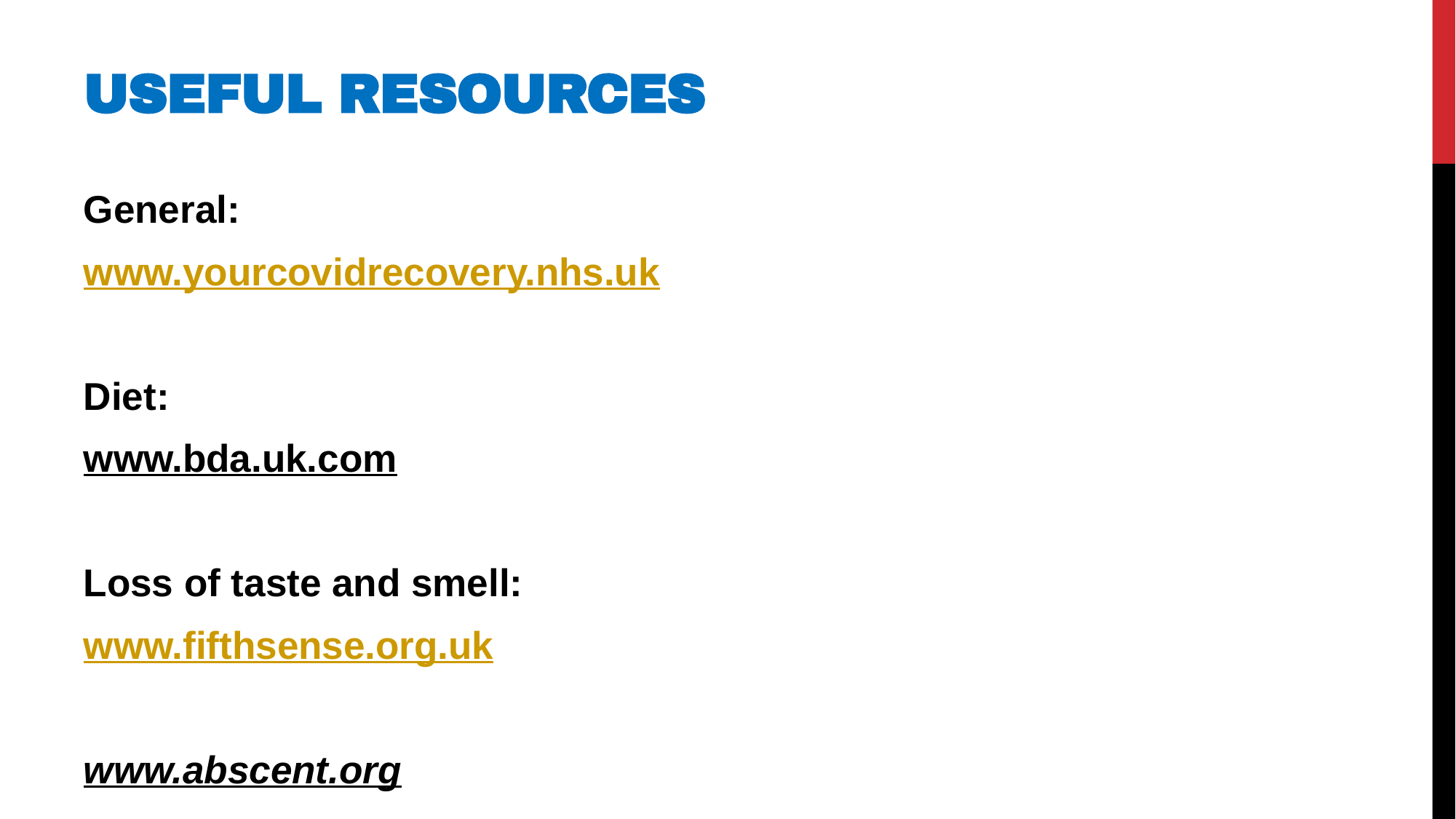

# Useful resources
General:
www.yourcovidrecovery.nhs.uk

Diet:
www.bda.uk.com

Loss of taste and smell:
www.fifthsense.org.uk

www.abscent.org